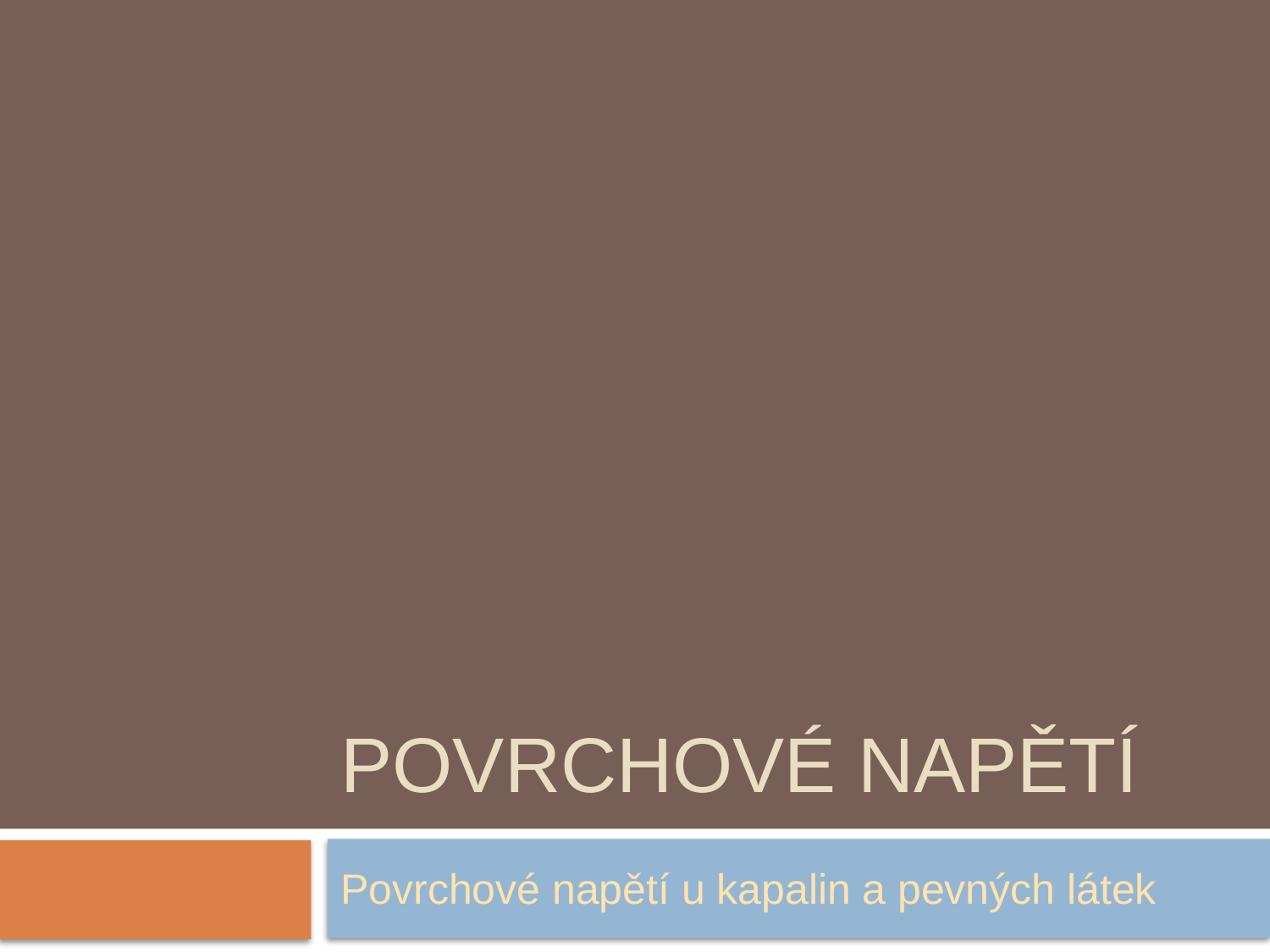

# Povrchové napětí
Povrchové napětí u kapalin a pevných látek